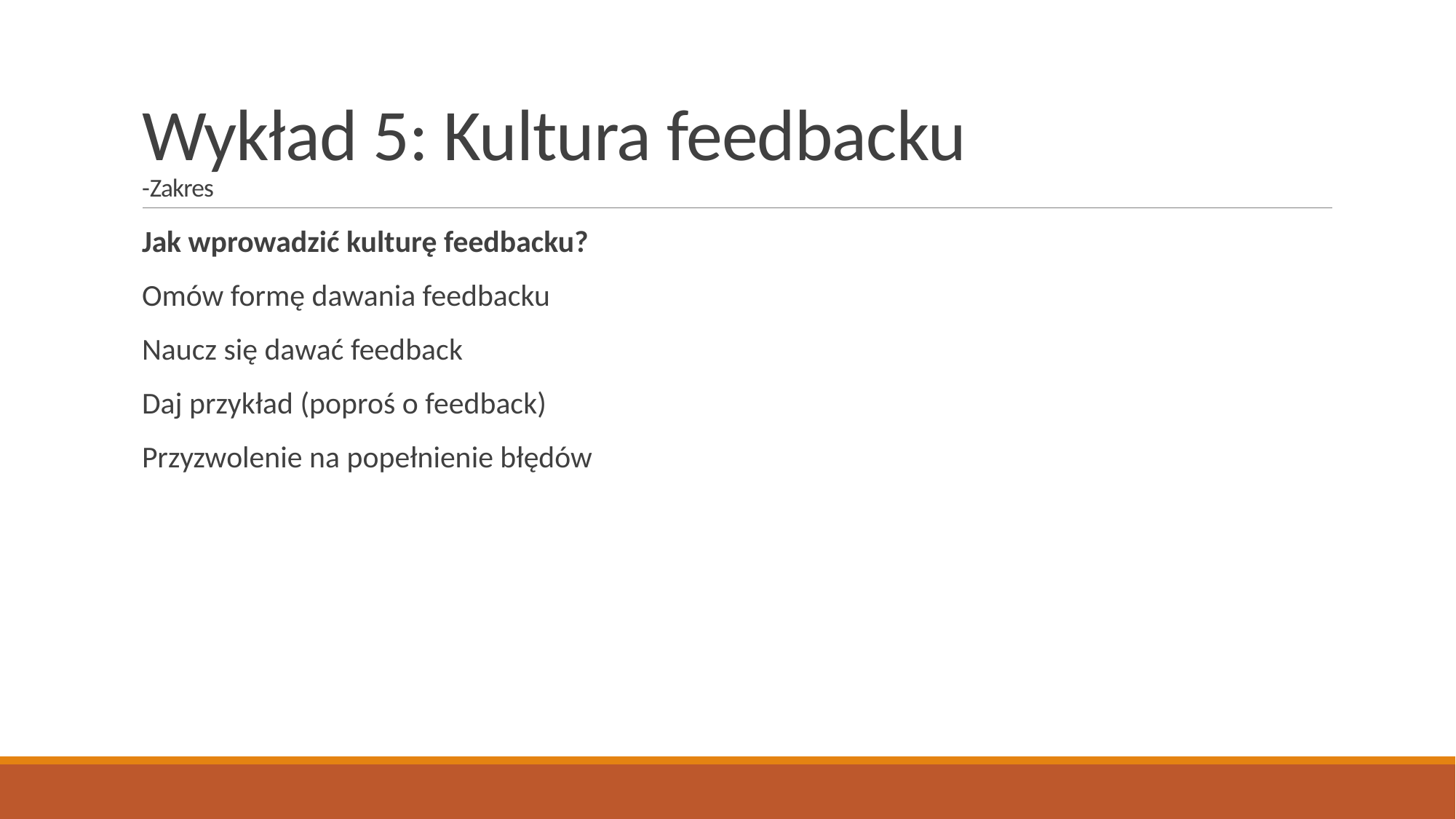

# Wykład 5: Kultura feedbacku -Zakres
Jak wprowadzić kulturę feedbacku?
Omów formę dawania feedbacku
Naucz się dawać feedback
Daj przykład (poproś o feedback)
Przyzwolenie na popełnienie błędów